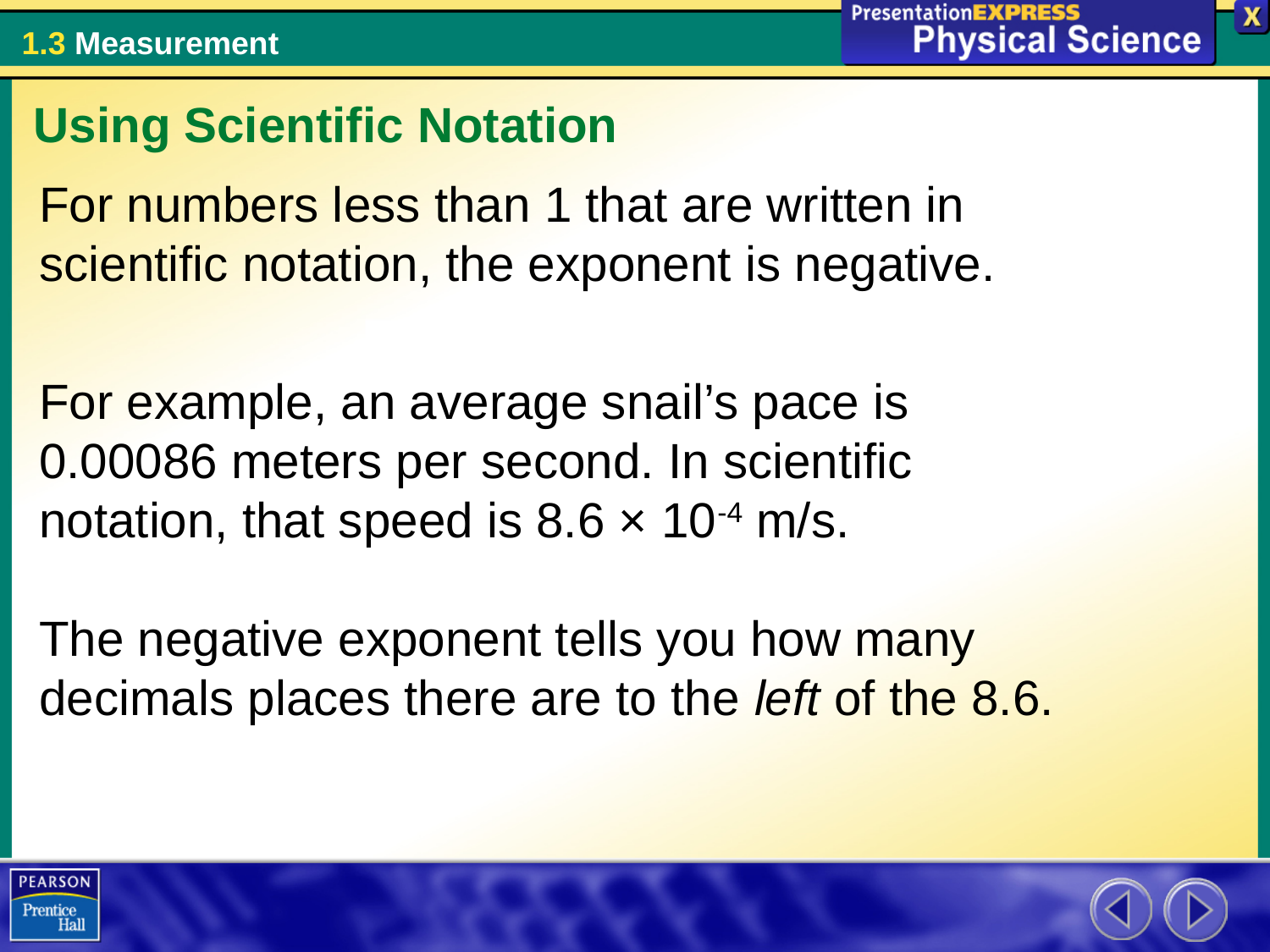

Using Scientific Notation
For numbers less than 1 that are written in scientific notation, the exponent is negative.

For example, an average snail’s pace is 0.00086 meters per second. In scientific notation, that speed is 8.6 × 10-4 m/s.
The negative exponent tells you how many decimals places there are to the left of the 8.6.